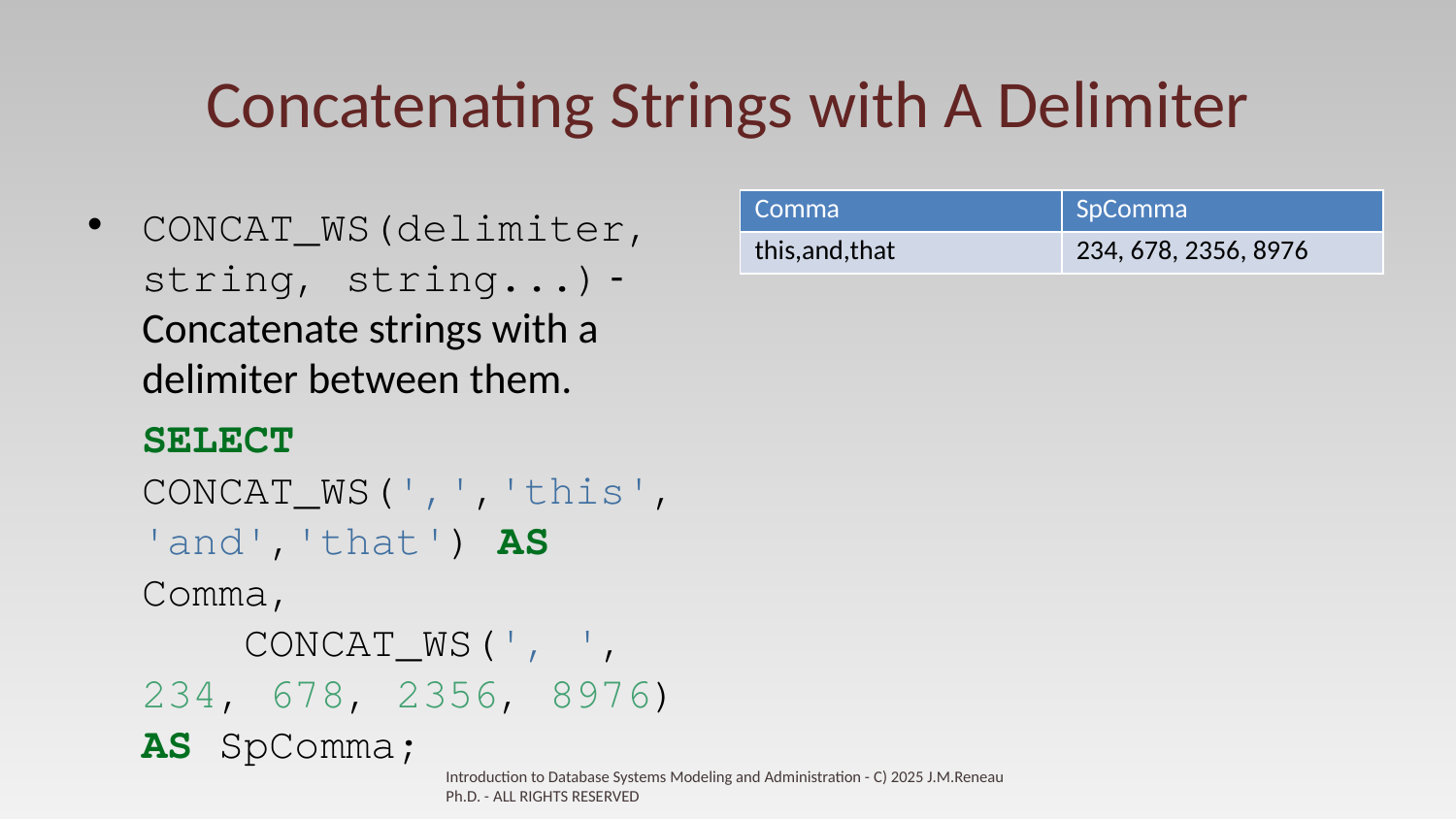

# Concatenating Strings with A Delimiter
| Comma | SpComma |
| --- | --- |
| this,and,that | 234, 678, 2356, 8976 |
CONCAT_WS(delimiter, string, string...) - Concatenate strings with a delimiter between them.
SELECT CONCAT_WS(',','this','and','that') AS Comma,
    CONCAT_WS(', ', 234, 678, 2356, 8976) AS SpComma;
Introduction to Database Systems Modeling and Administration - C) 2025 J.M.Reneau Ph.D. - ALL RIGHTS RESERVED